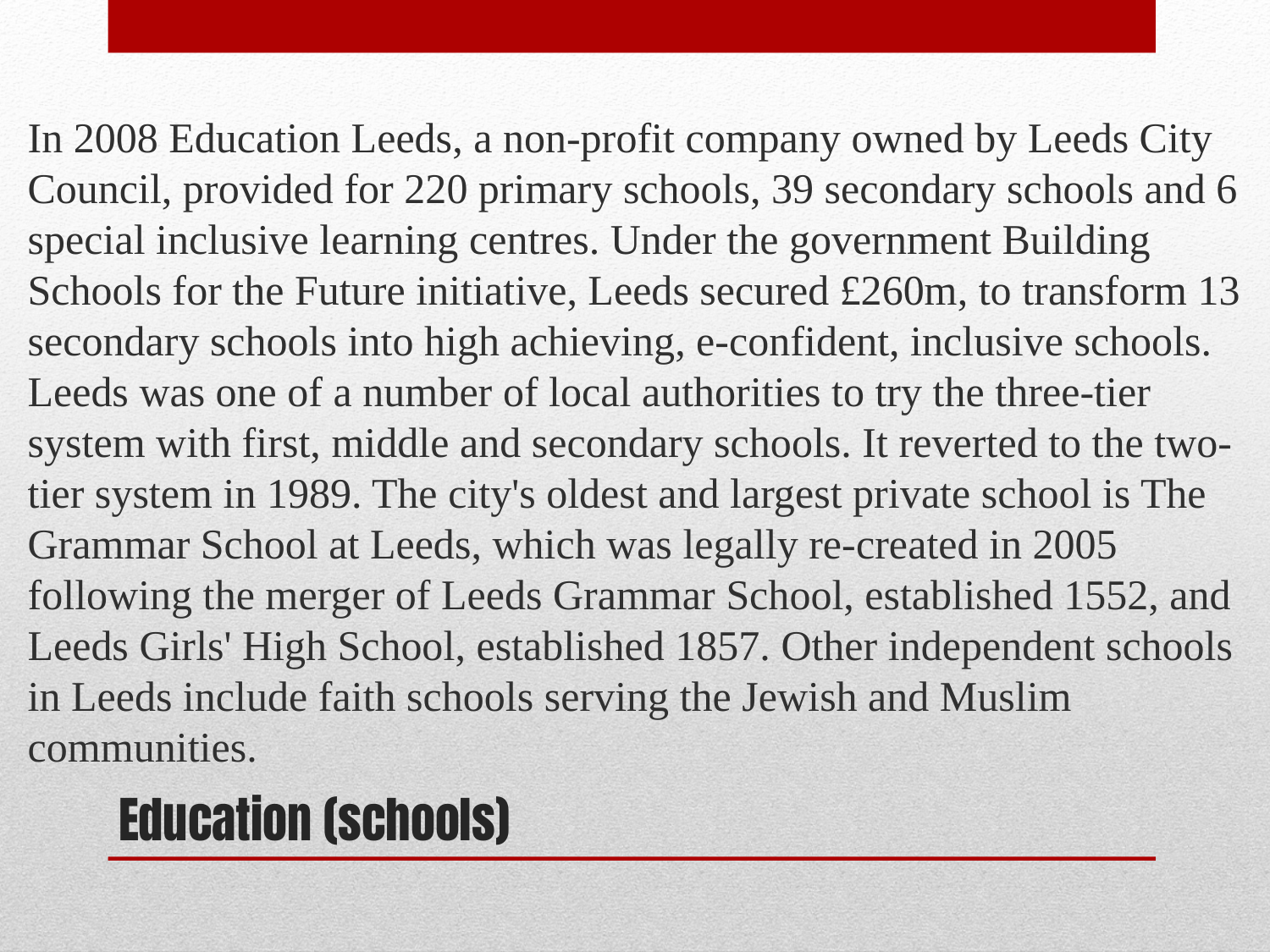

In 2008 Education Leeds, a non-profit company owned by Leeds City Council, provided for 220 primary schools, 39 secondary schools and 6 special inclusive learning centres. Under the government Building Schools for the Future initiative, Leeds secured £260m, to transform 13 secondary schools into high achieving, e-confident, inclusive schools. Leeds was one of a number of local authorities to try the three-tier system with first, middle and secondary schools. It reverted to the two-tier system in 1989. The city's oldest and largest private school is The Grammar School at Leeds, which was legally re-created in 2005 following the merger of Leeds Grammar School, established 1552, and Leeds Girls' High School, established 1857. Other independent schools in Leeds include faith schools serving the Jewish and Muslim communities.
# Education (schools)